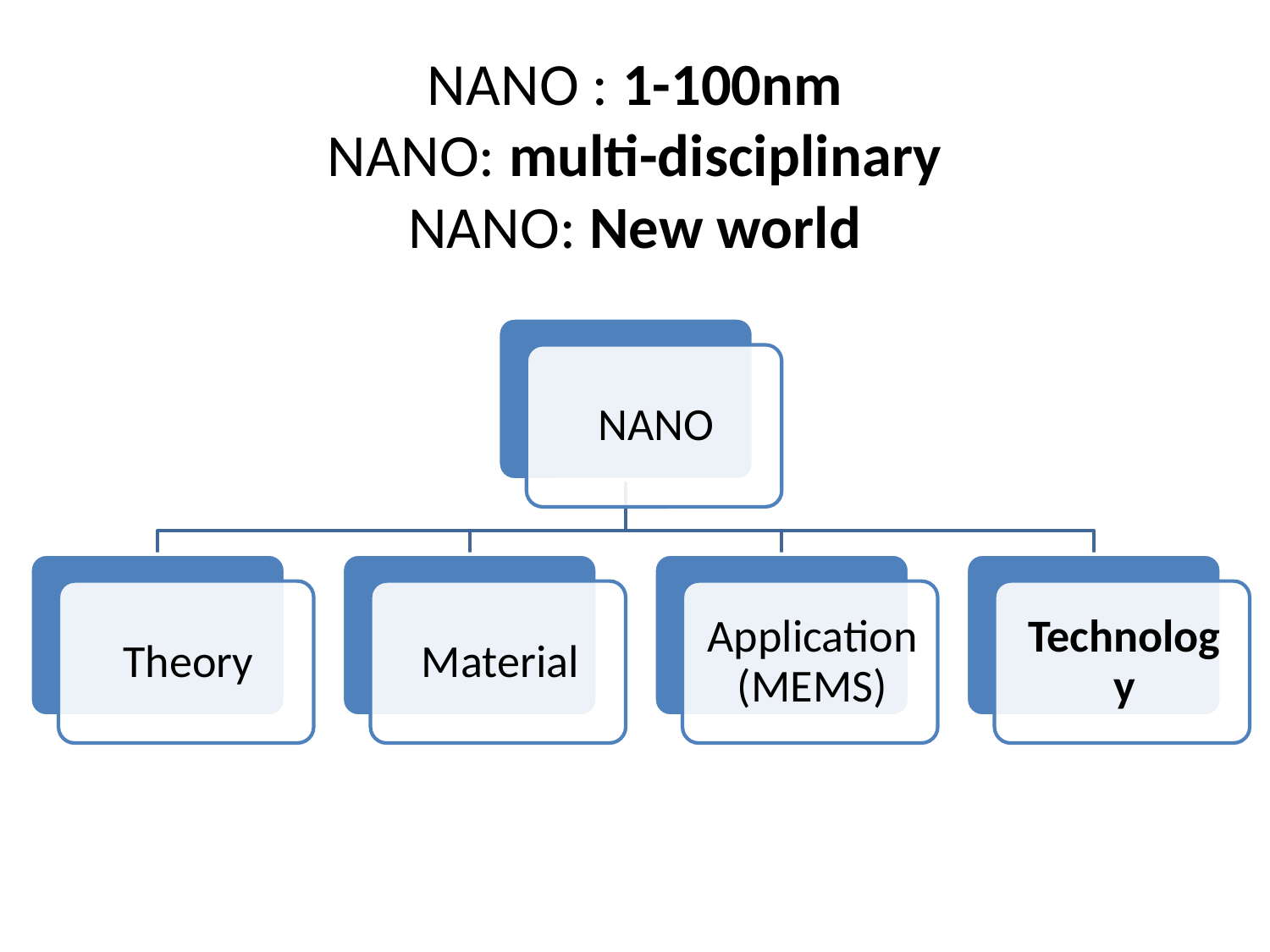

# NANO : 1-100nm NANO: multi-disciplinary NANO: New world
NANO
Theory
Material
Application (MEMS)
Technology